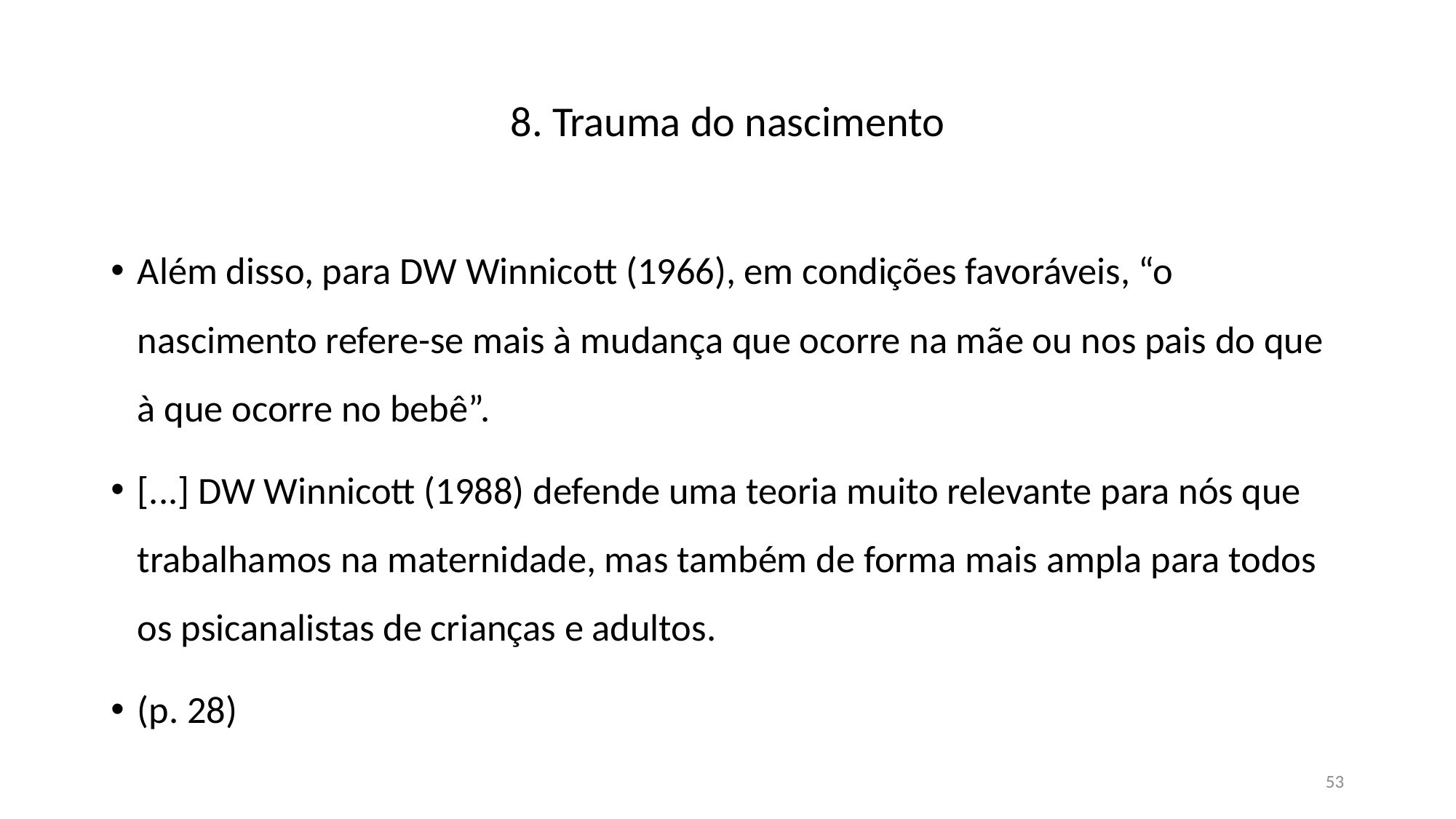

# 8. Trauma do nascimento
Além disso, para DW Winnicott (1966), em condições favoráveis, “o nascimento refere-se mais à mudança que ocorre na mãe ou nos pais do que à que ocorre no bebê”.
[...] DW Winnicott (1988) defende uma teoria muito relevante para nós que trabalhamos na maternidade, mas também de forma mais ampla para todos os psicanalistas de crianças e adultos.
(p. 28)

53